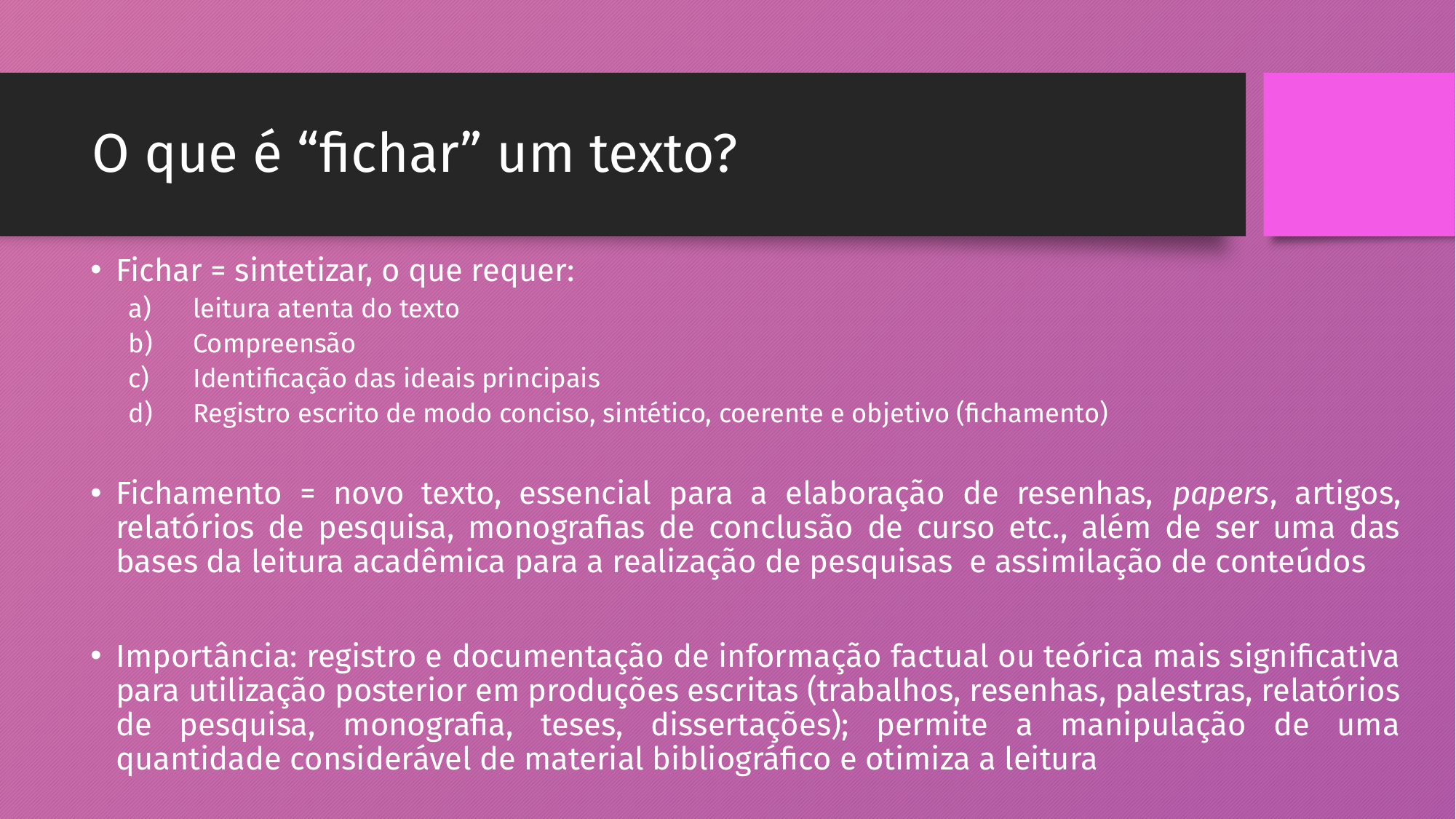

# O que é “fichar” um texto?
Fichar = sintetizar, o que requer:
leitura atenta do texto
Compreensão
Identificação das ideais principais
Registro escrito de modo conciso, sintético, coerente e objetivo (fichamento)

Fichamento = novo texto, essencial para a elaboração de resenhas, papers, artigos, relatórios de pesquisa, monografias de conclusão de curso etc., além de ser uma das bases da leitura acadêmica para a realização de pesquisas  e assimilação de conteúdos

Importância: registro e documentação de informação factual ou teórica mais significativa para utilização posterior em produções escritas (trabalhos, resenhas, palestras, relatórios de pesquisa, monografia, teses, dissertações); permite a manipulação de uma quantidade considerável de material bibliográfico e otimiza a leitura